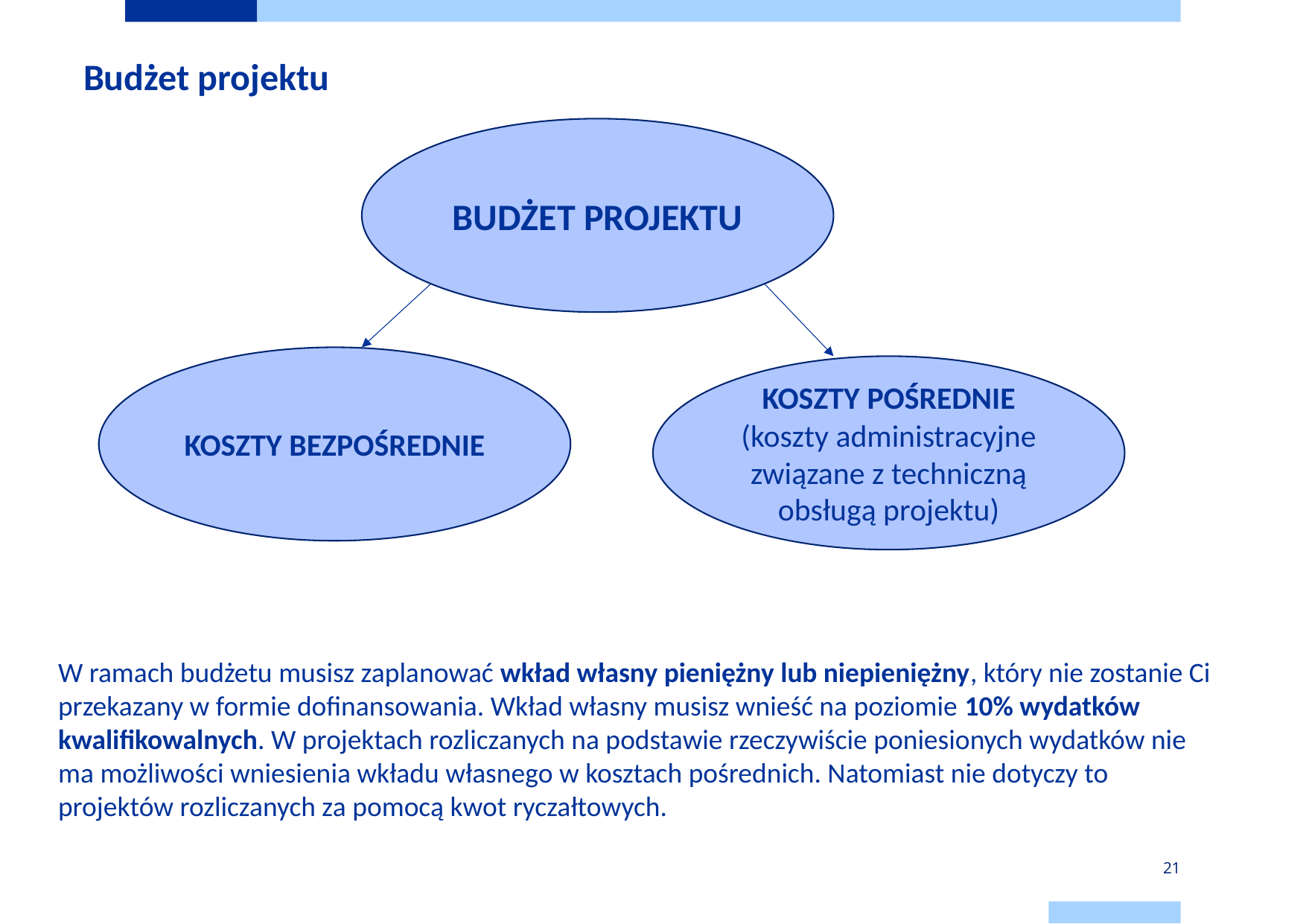

Budżet projektu
BUDŻET PROJEKTU
KOSZTY BEZPOŚREDNIE
KOSZTY POŚREDNIE (koszty administracyjne związane z techniczną obsługą projektu)
W ramach budżetu musisz zaplanować wkład własny pieniężny lub niepieniężny, który nie zostanie Ci przekazany w formie dofinansowania. Wkład własny musisz wnieść na poziomie 10% wydatków kwalifikowalnych. W projektach rozliczanych na podstawie rzeczywiście poniesionych wydatków nie ma możliwości wniesienia wkładu własnego w kosztach pośrednich. Natomiast nie dotyczy to projektów rozliczanych za pomocą kwot ryczałtowych.
21